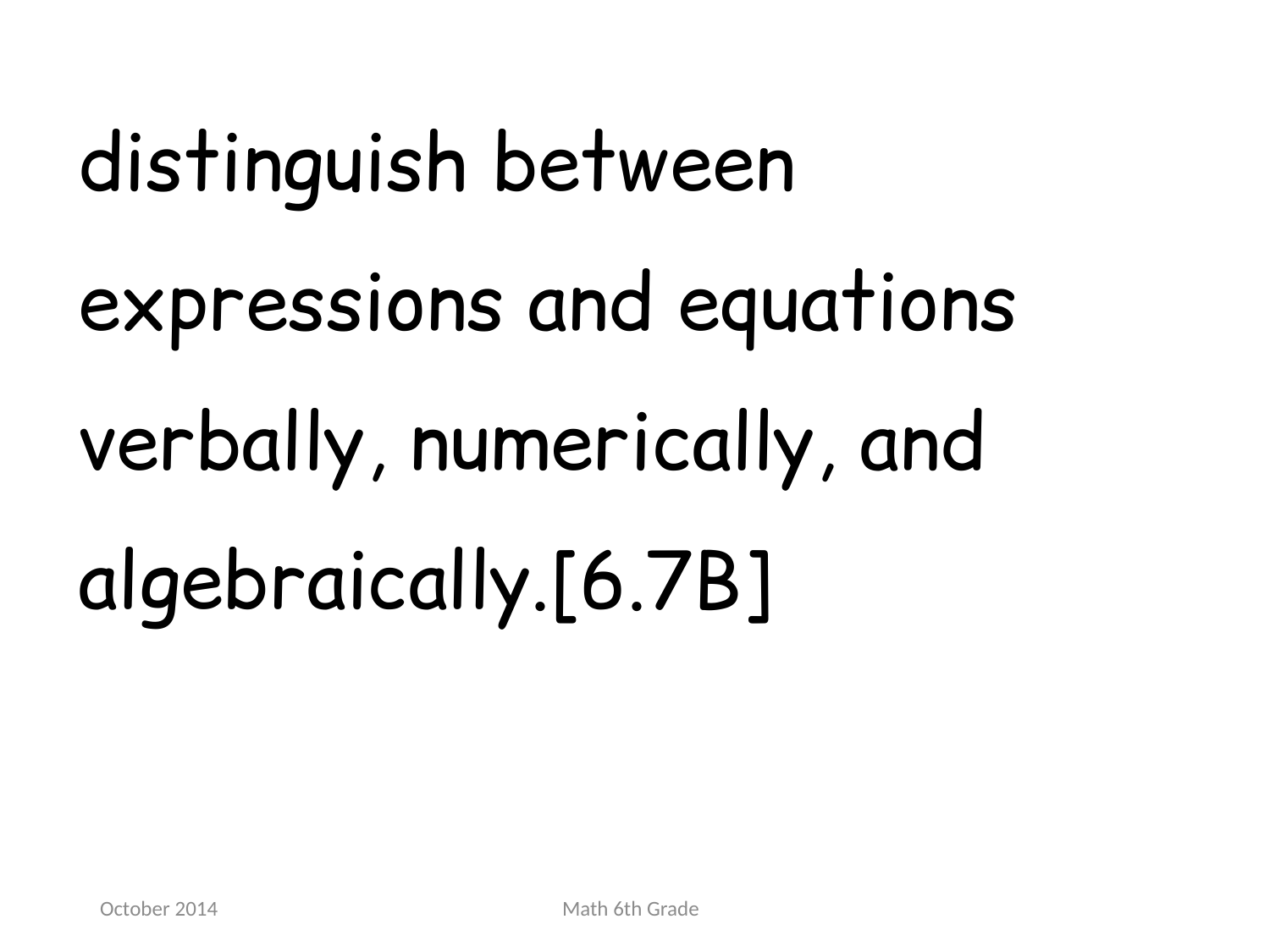

distinguish between expressions and equations verbally, numerically, and algebraically.[6.7B]
October 2014
Math 6th Grade